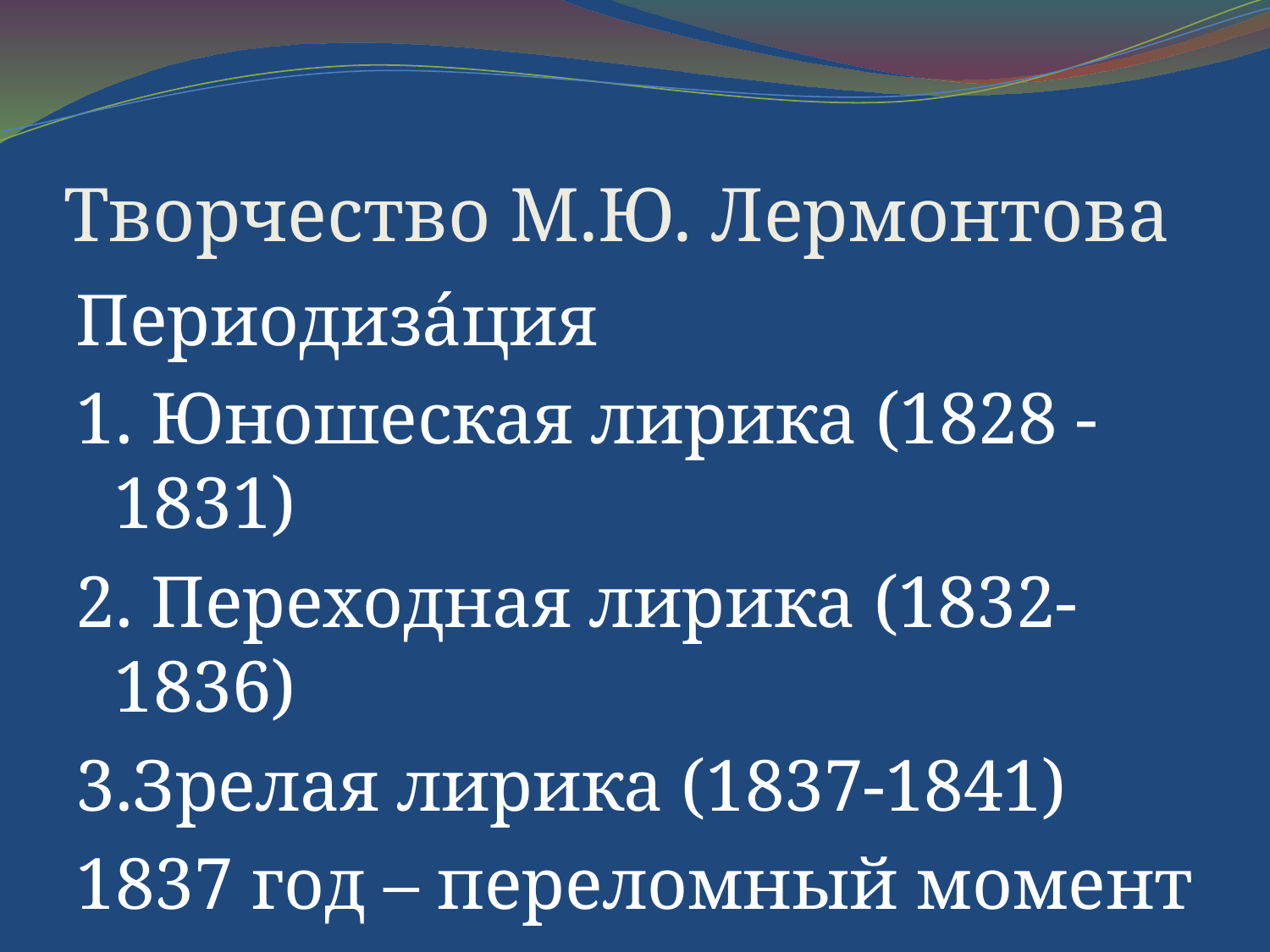

# Творчество М.Ю. Лермонтова
Периодиза́ция
1. Юношеская лирика (1828 -1831)
2. Переходная лирика (1832-1836)
3.Зрелая лирика (1837-1841)
1837 год – переломный момент